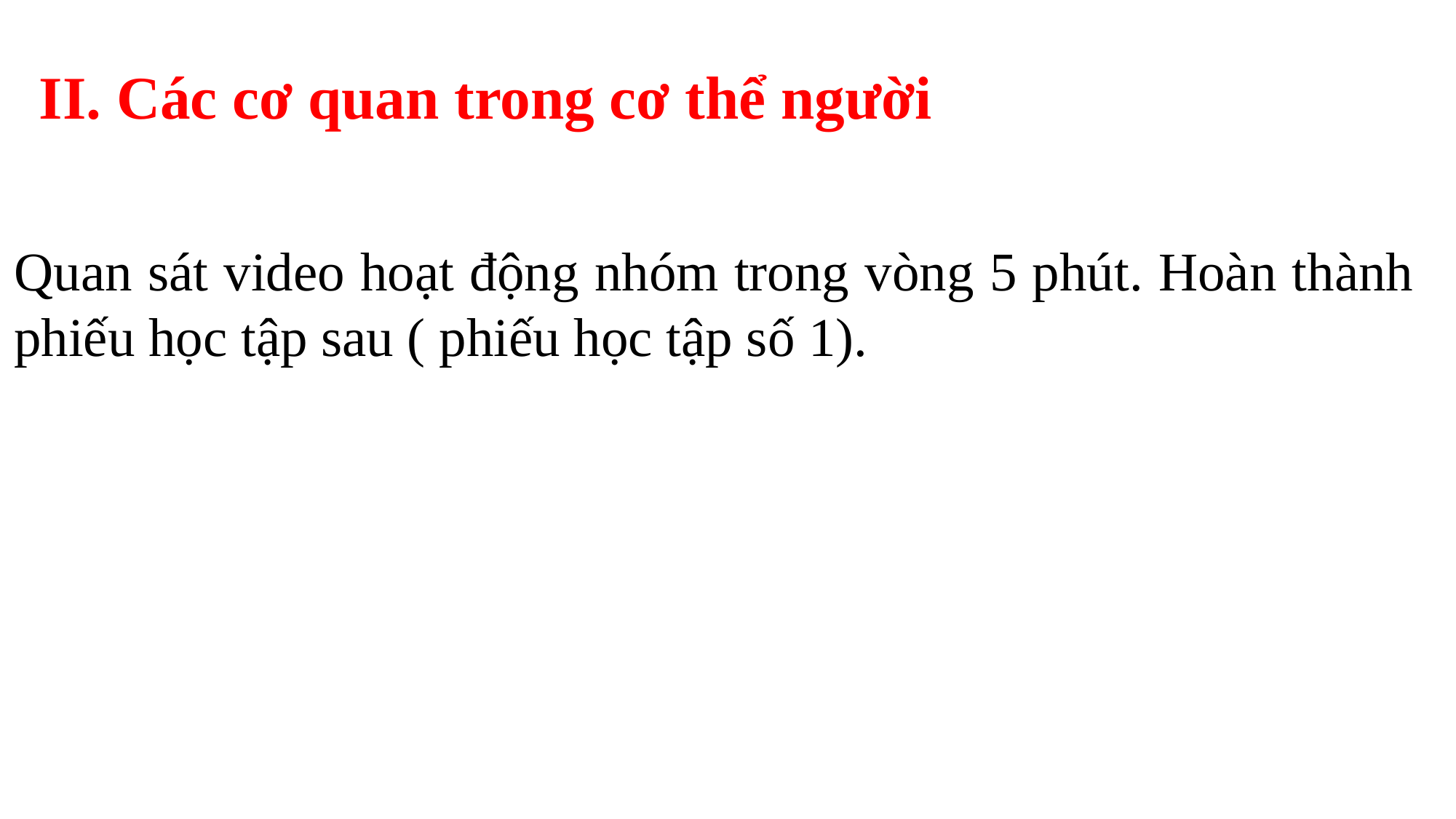

II. Các cơ quan trong cơ thể người

Quan sát video hoạt động nhóm trong vòng 5 phút. Hoàn thành phiếu học tập sau ( phiếu học tập số 1).